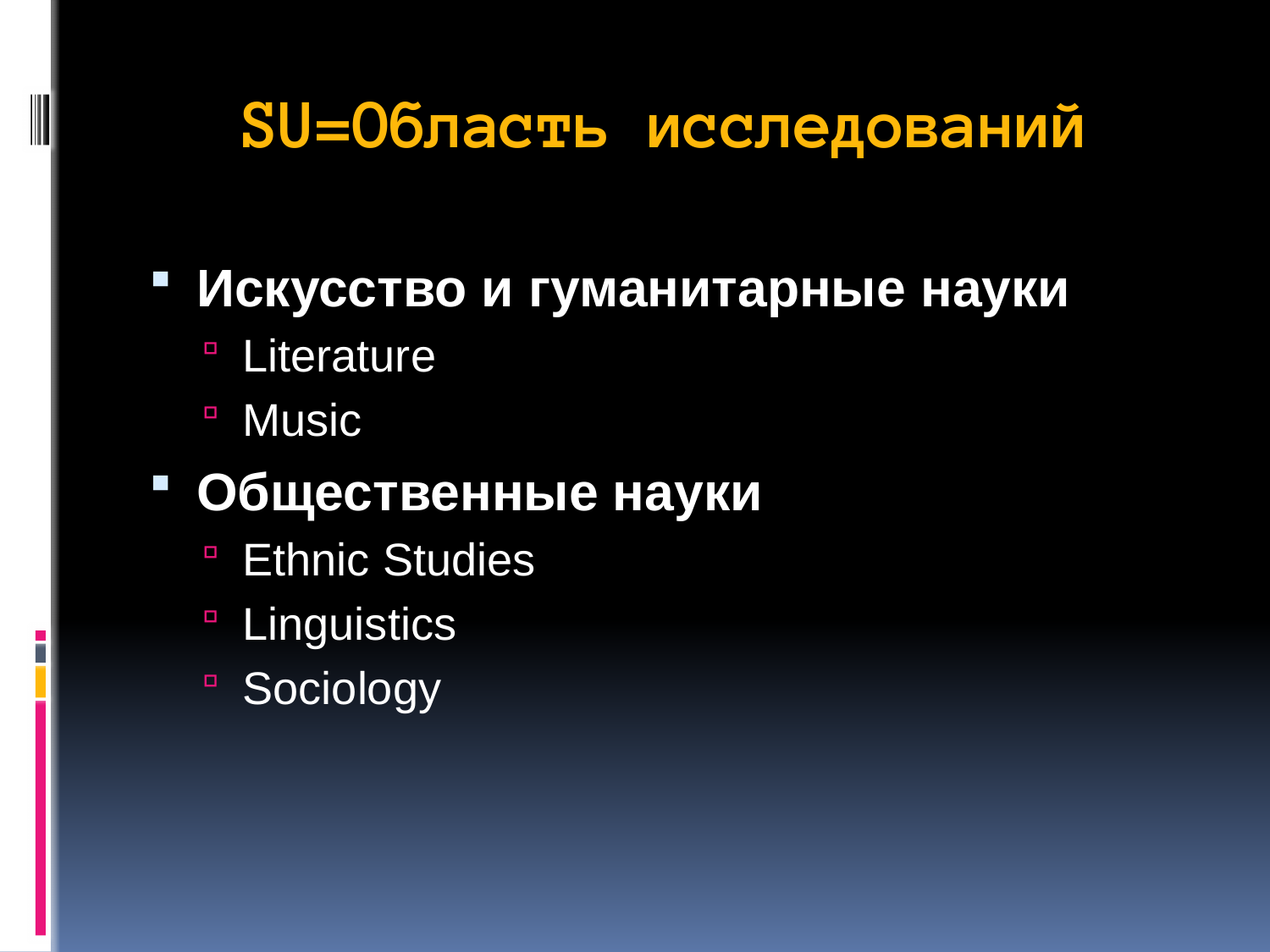

# SU=Область исследований
Искусство и гуманитарные науки
Literature
Music
Общественные науки
Ethnic Studies
Linguistics
Sociology